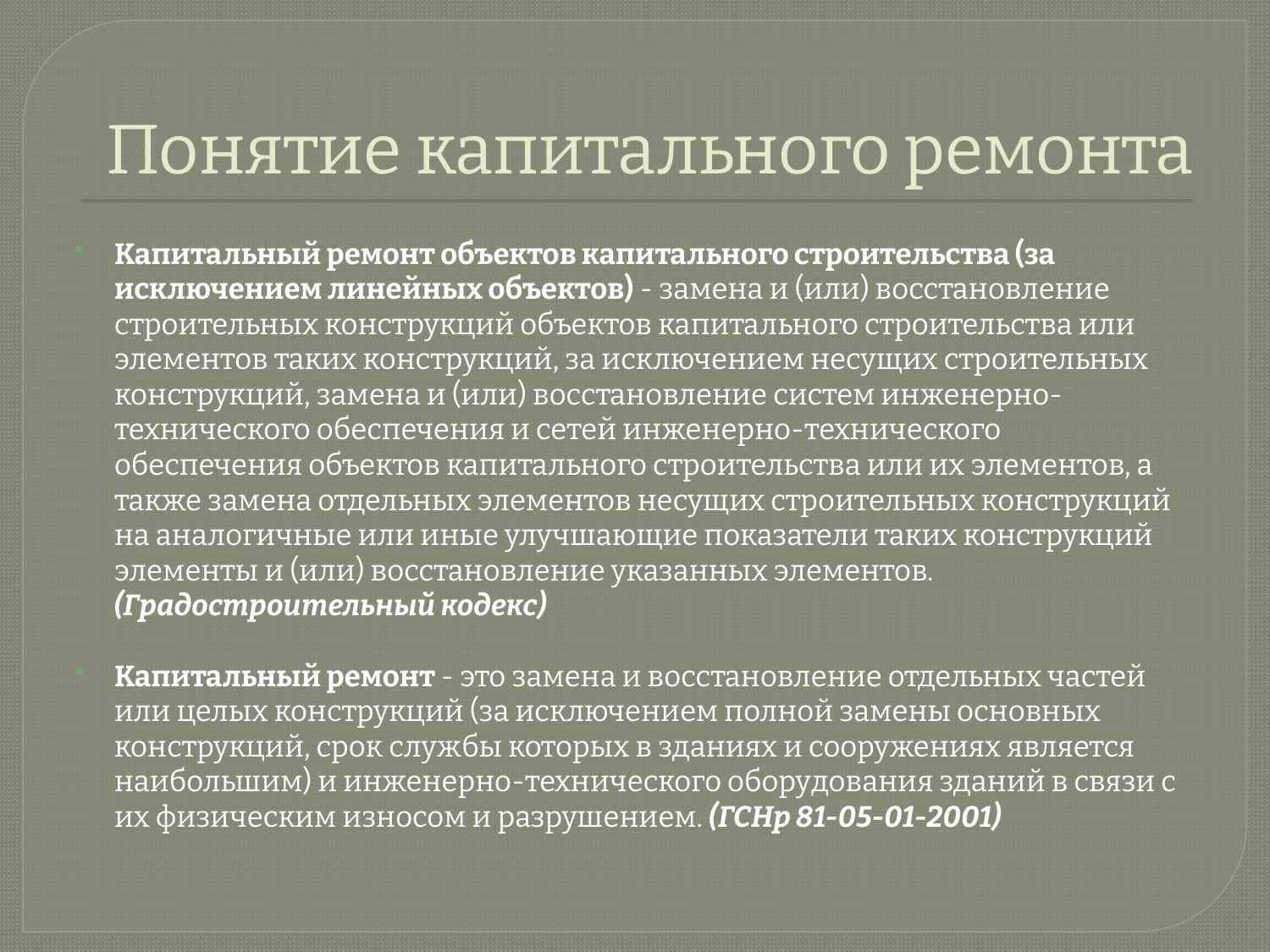

# Понятие капитального ремонта
Капитальный ремонт объектов капитального строительства (за исключением линейных объектов) - замена и (или) восстановление строительных конструкций объектов капитального строительства или элементов таких конструкций, за исключением несущих строительных конструкций, замена и (или) восстановление систем инженерно-технического обеспечения и сетей инженерно-технического обеспечения объектов капитального строительства или их элементов, а также замена отдельных элементов несущих строительных конструкций на аналогичные или иные улучшающие показатели таких конструкций элементы и (или) восстановление указанных элементов. (Градостроительный кодекс)

Капитальный ремонт - это замена и восстановление отдельных частей или целых конструкций (за исключением полной замены основных конструкций, срок службы которых в зданиях и сооружениях является наибольшим) и инженерно-технического оборудования зданий в связи с их физическим износом и разрушением. (ГСНр 81-05-01-2001)